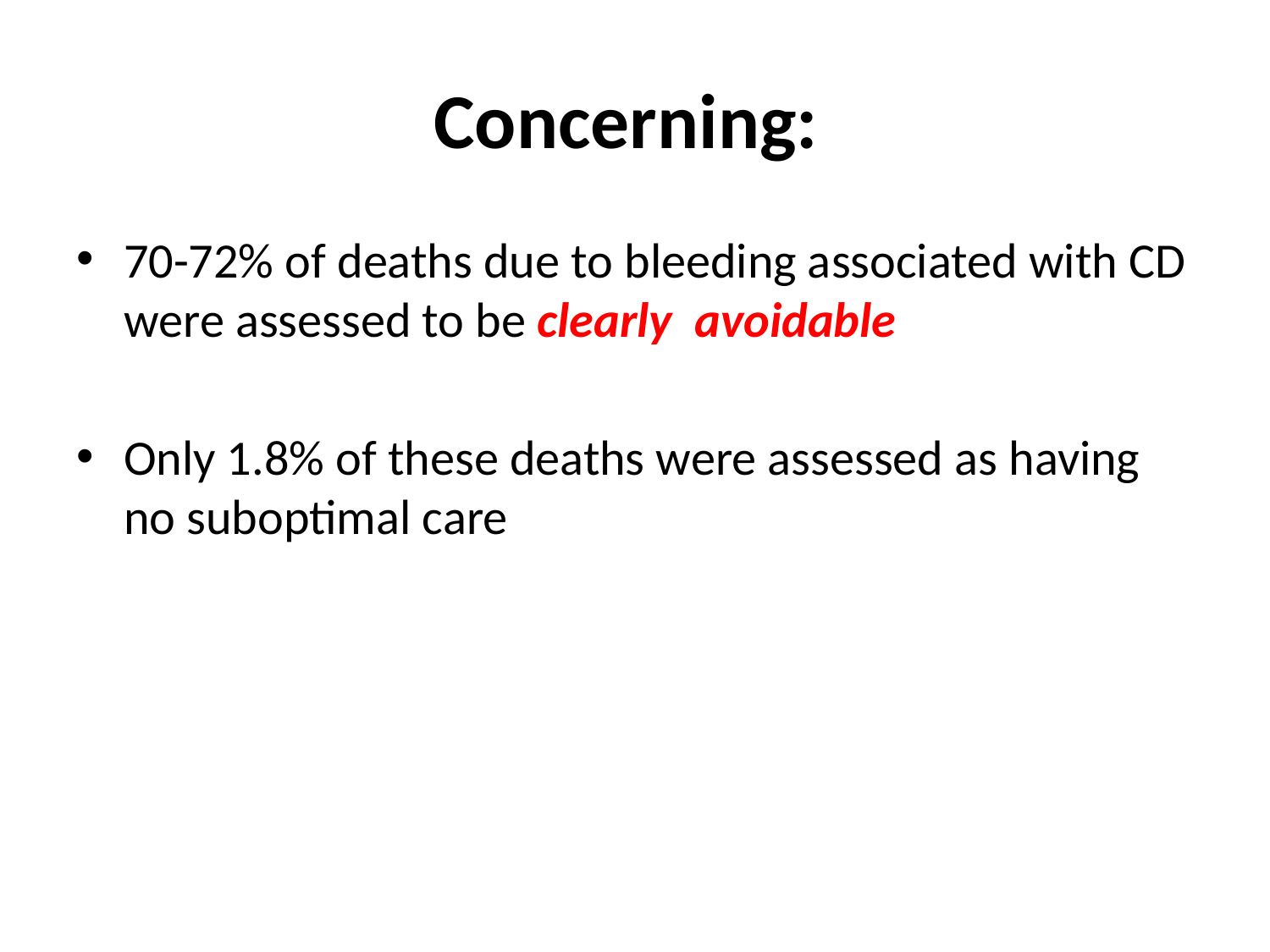

# Concerning:
70-72% of deaths due to bleeding associated with CD were assessed to be clearly  avoidable

Only 1.8% of these deaths were assessed as having no suboptimal care